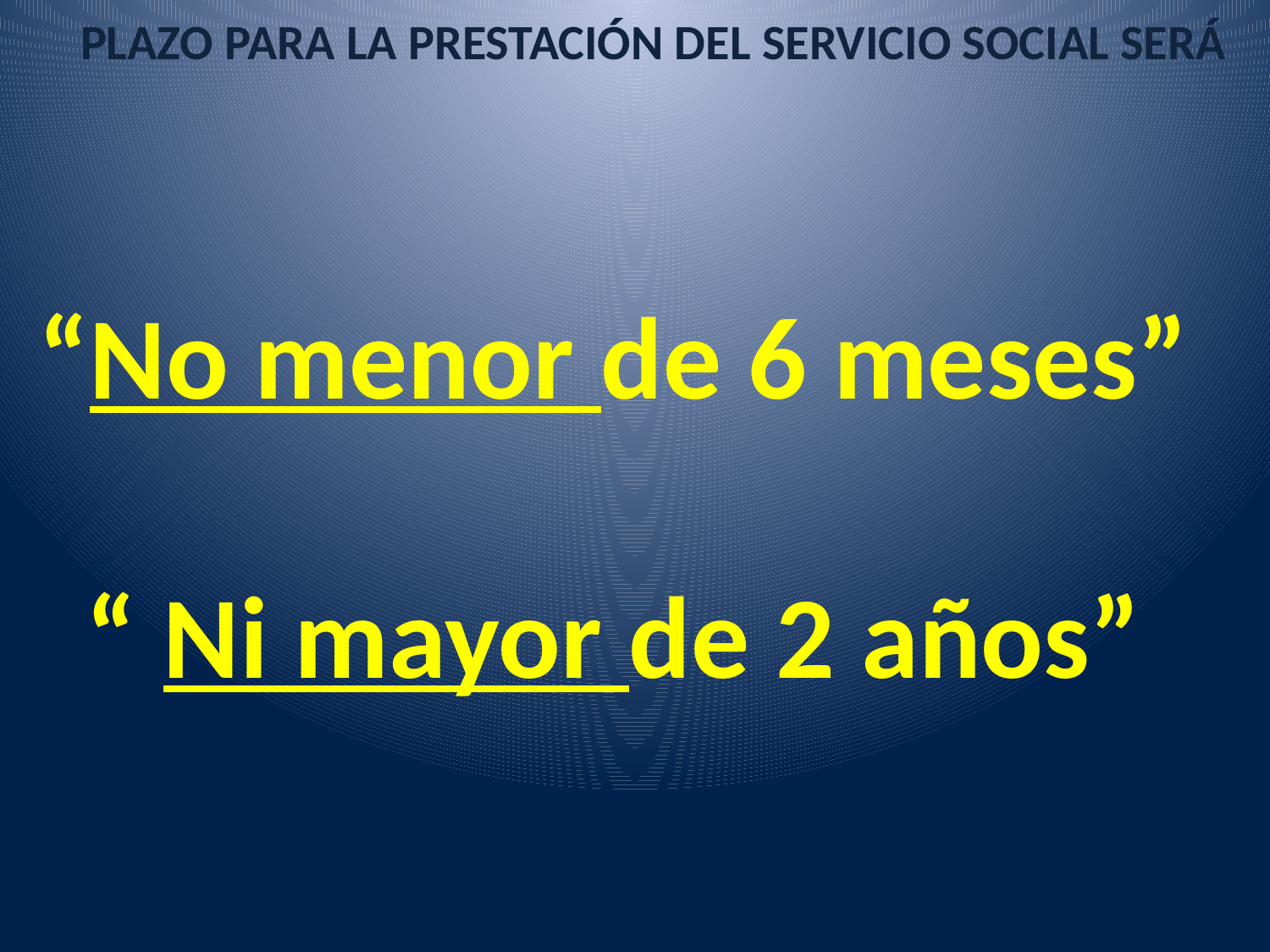

PLAZO PARA LA PRESTACIÓN DEL SERVICIO SOCIAL SERÁ

“No menor de 6 meses”

“ Ni mayor de 2 años”